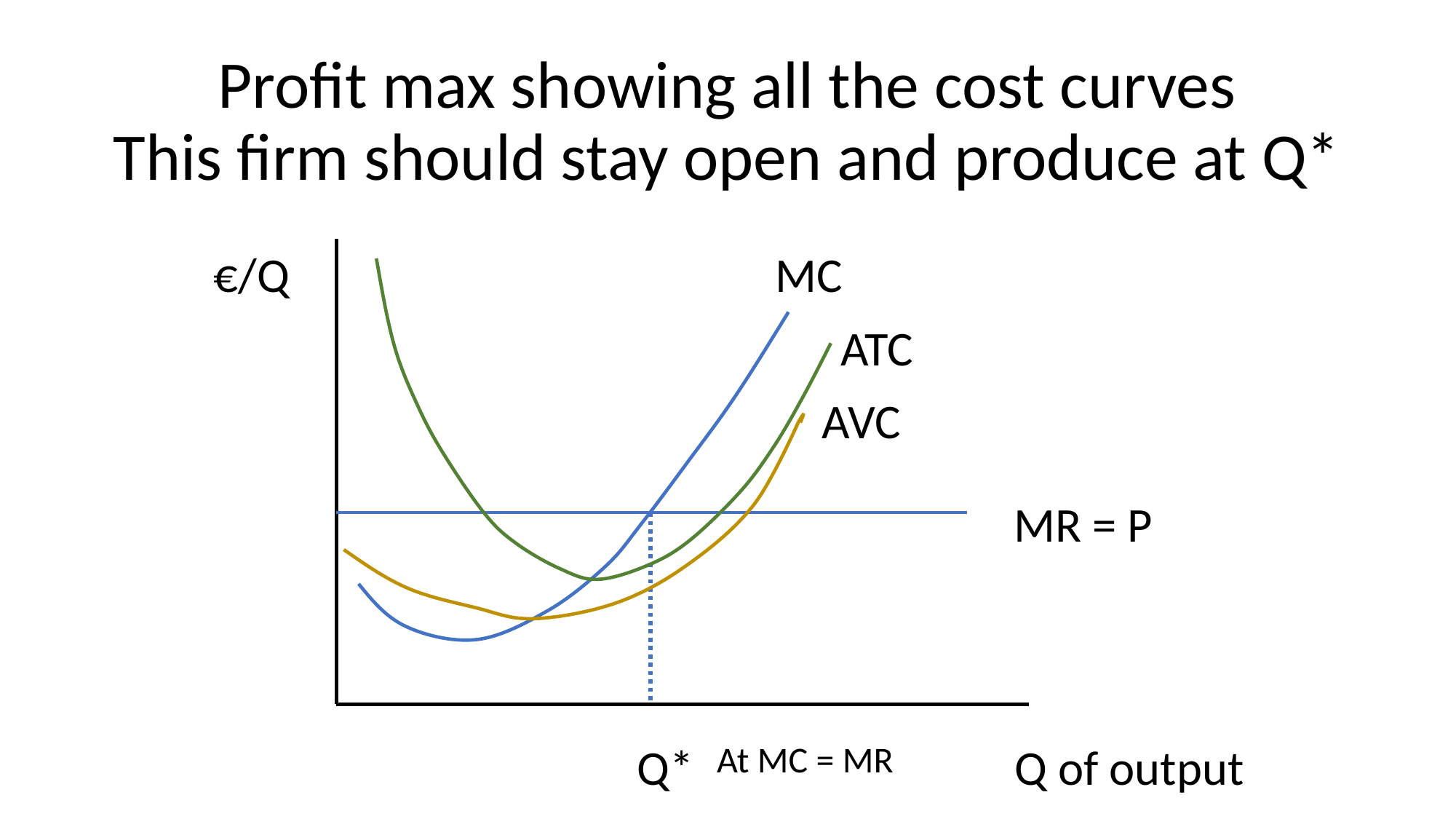

# Profit max showing all the cost curves This firm should stay open and produce at Q*
€/Q
MC

ATC
AVC

MR = P
Q*
At MC = MR
Q of output